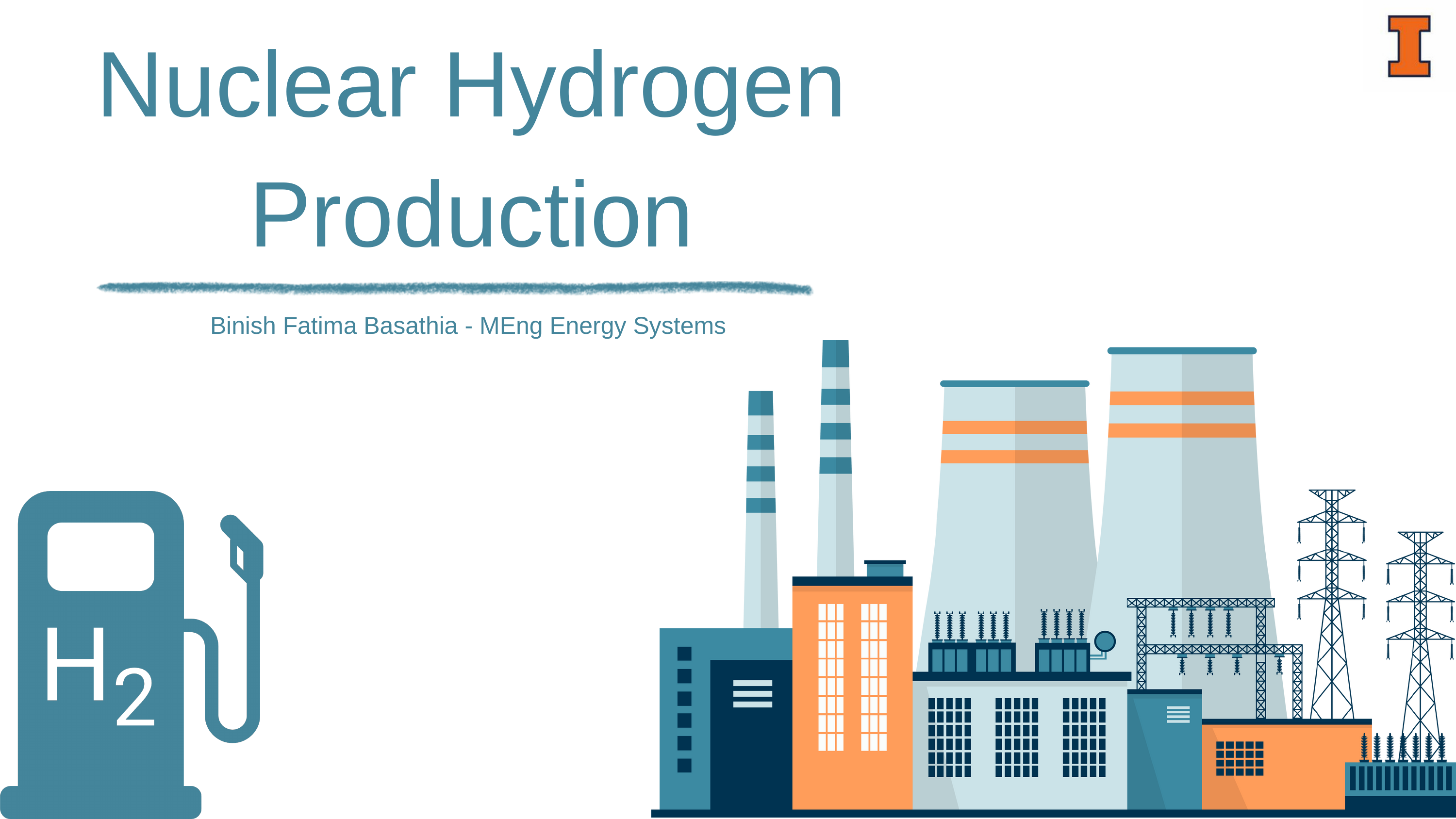

Nuclear Hydrogen Production

Binish Fatima Basathia - MEng Energy Systems